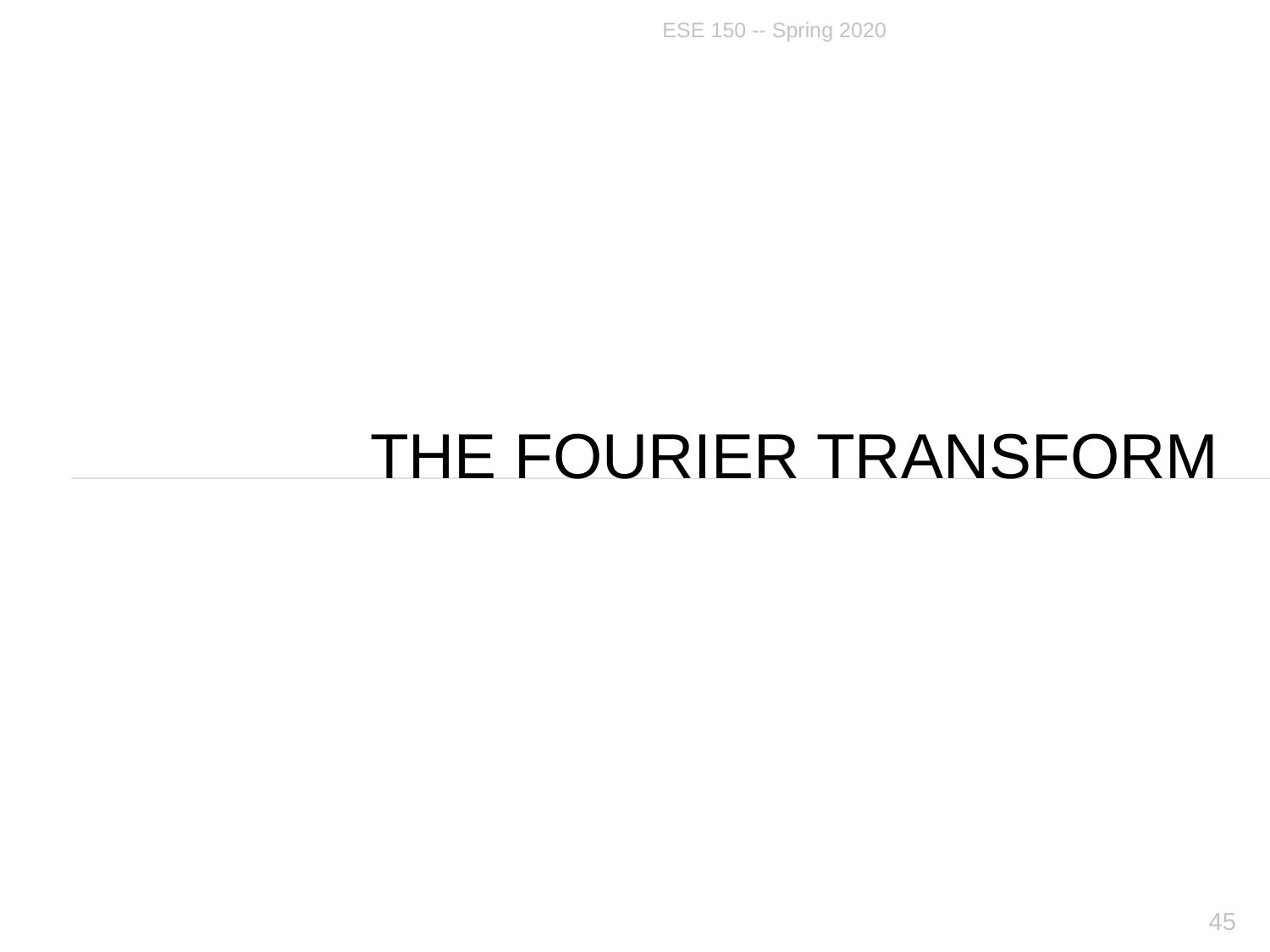

ESE 150 -- Spring 2020

# The Fourier Transform
45